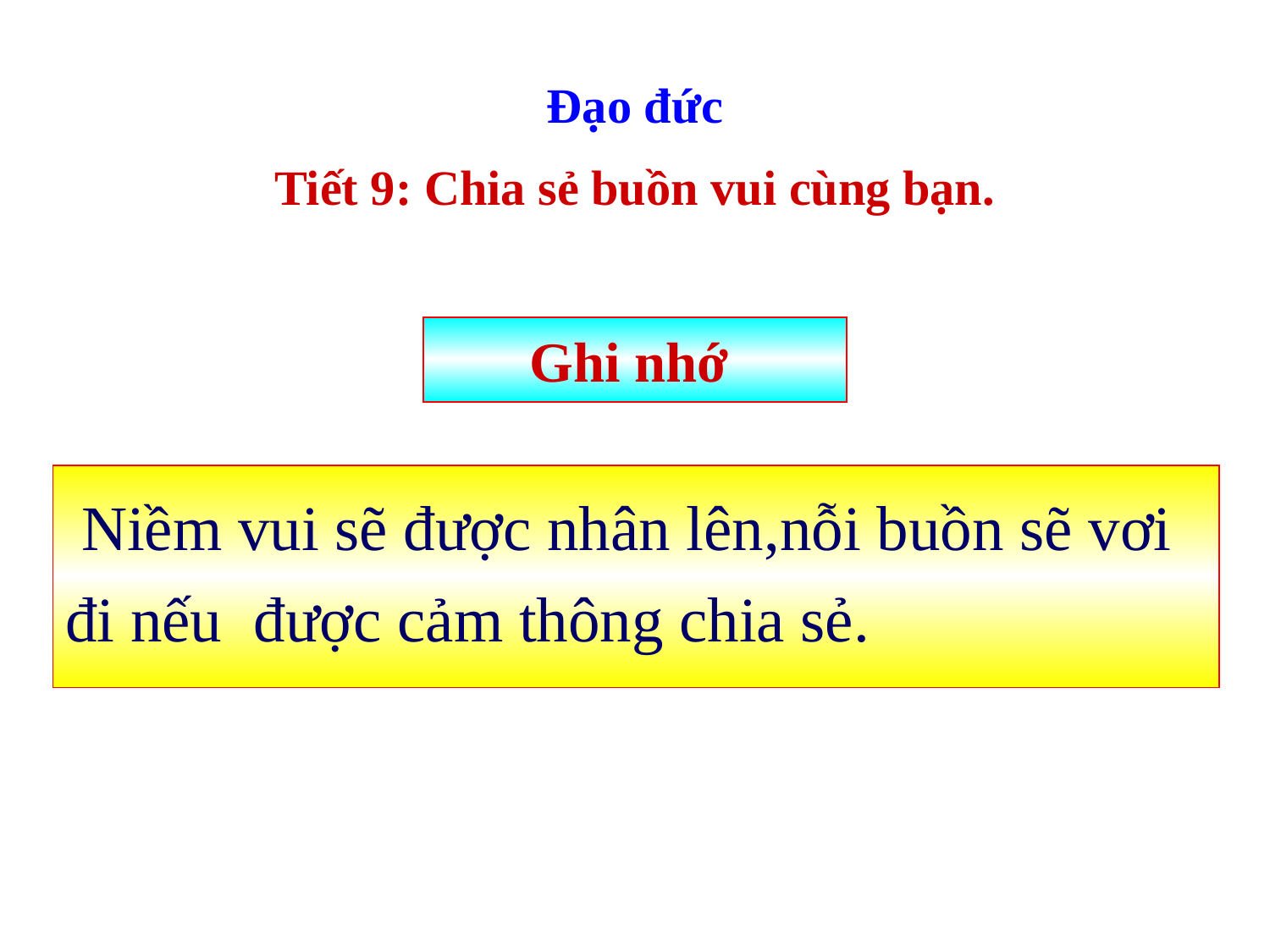

Đạo đức
Tiết 9: Chia sẻ buồn vui cùng bạn.
Ghi nhớ
 Niềm vui sẽ được nhân lên,nỗi buồn sẽ vơi đi nếu  được cảm thông chia sẻ.